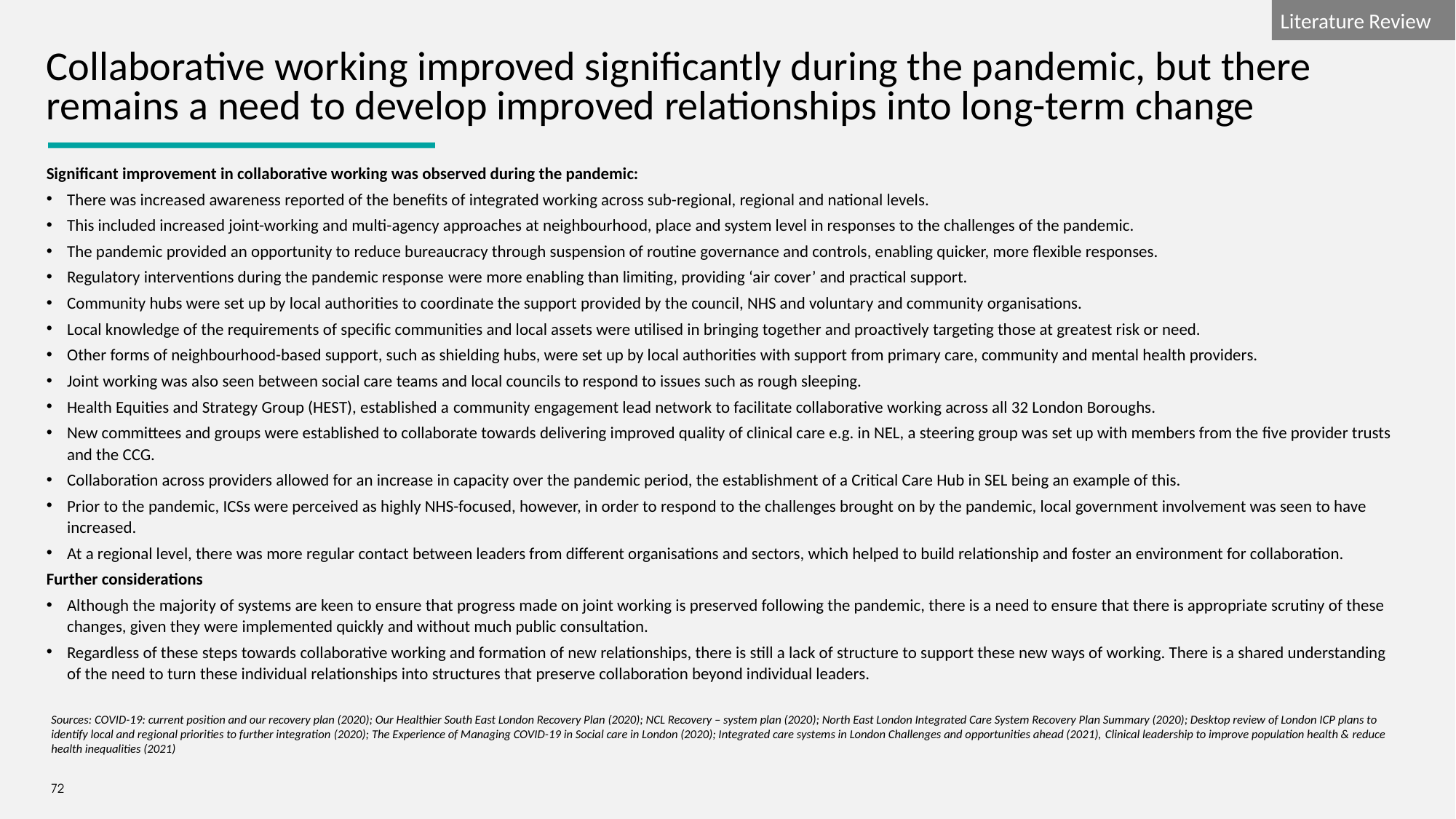

Collaborative working improved significantly during the pandemic, but there remains a need to develop improved relationships into long-term change
Significant improvement in collaborative working was observed during the pandemic:
There was increased awareness reported of the benefits of integrated working across sub-regional, regional and national levels.
This included increased joint-working and multi-agency approaches at neighbourhood, place and system level in responses to the challenges of the pandemic.
The pandemic provided an opportunity to reduce bureaucracy through suspension of routine governance and controls, enabling quicker, more flexible responses.
Regulatory interventions during the pandemic response were more enabling than limiting, providing ‘air cover’ and practical support.
Community hubs were set up by local authorities to coordinate the support provided by the council, NHS and voluntary and community organisations.
Local knowledge of the requirements of specific communities and local assets were utilised in bringing together and proactively targeting those at greatest risk or need.
Other forms of neighbourhood-based support, such as shielding hubs, were set up by local authorities with support from primary care, community and mental health providers.
Joint working was also seen between social care teams and local councils to respond to issues such as rough sleeping.
Health Equities and Strategy Group (HEST), established a community engagement lead network to facilitate collaborative working across all 32 London Boroughs.
New committees and groups were established to collaborate towards delivering improved quality of clinical care e.g. in NEL, a steering group was set up with members from the five provider trusts and the CCG.
Collaboration across providers allowed for an increase in capacity over the pandemic period, the establishment of a Critical Care Hub in SEL being an example of this.
Prior to the pandemic, ICSs were perceived as highly NHS-focused, however, in order to respond to the challenges brought on by the pandemic, local government involvement was seen to have increased.
At a regional level, there was more regular contact between leaders from different organisations and sectors, which helped to build relationship and foster an environment for collaboration.
Further considerations
Although the majority of systems are keen to ensure that progress made on joint working is preserved following the pandemic, there is a need to ensure that there is appropriate scrutiny of these changes, given they were implemented quickly and without much public consultation.
Regardless of these steps towards collaborative working and formation of new relationships, there is still a lack of structure to support these new ways of working. There is a shared understanding of the need to turn these individual relationships into structures that preserve collaboration beyond individual leaders.
Sources: COVID-19: current position and our recovery plan (2020); Our Healthier South East London Recovery Plan (2020); NCL Recovery – system plan (2020); North East London Integrated Care System Recovery Plan Summary (2020); Desktop review of London ICP plans to identify local and regional priorities to further integration (2020); The Experience of Managing COVID-19 in Social care in London (2020); Integrated care systems in London Challenges and opportunities ahead (2021), Clinical leadership to improve population health & reduce health inequalities (2021)